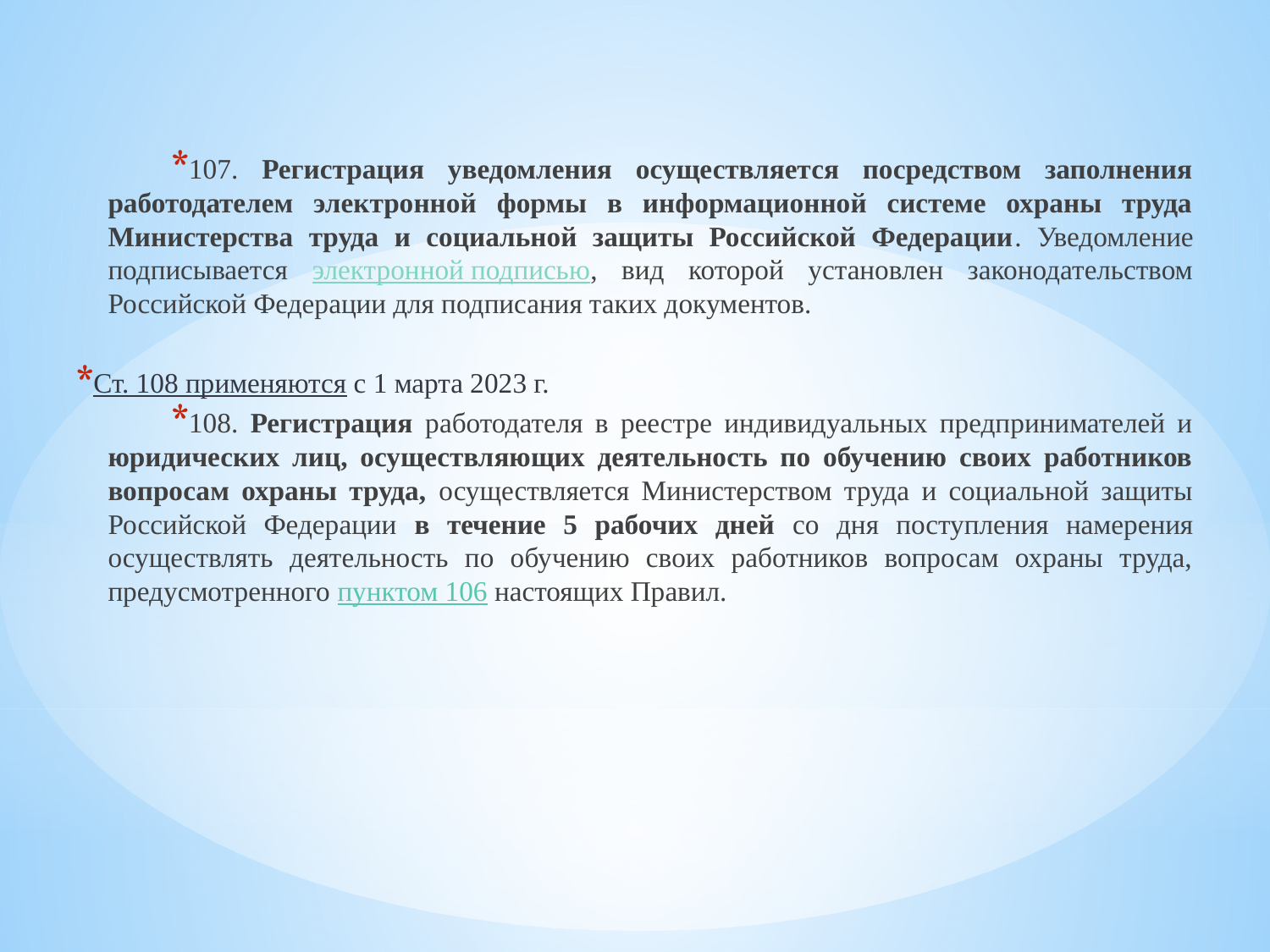

107. Регистрация уведомления осуществляется посредством заполнения работодателем электронной формы в информационной системе охраны труда Министерства труда и социальной защиты Российской Федерации. Уведомление подписывается электронной подписью, вид которой установлен законодательством Российской Федерации для подписания таких документов.

Ст. 108 применяются с 1 марта 2023 г.
108. Регистрация работодателя в реестре индивидуальных предпринимателей и юридических лиц, осуществляющих деятельность по обучению своих работников вопросам охраны труда, осуществляется Министерством труда и социальной защиты Российской Федерации в течение 5 рабочих дней со дня поступления намерения осуществлять деятельность по обучению своих работников вопросам охраны труда, предусмотренного пунктом 106 настоящих Правил.